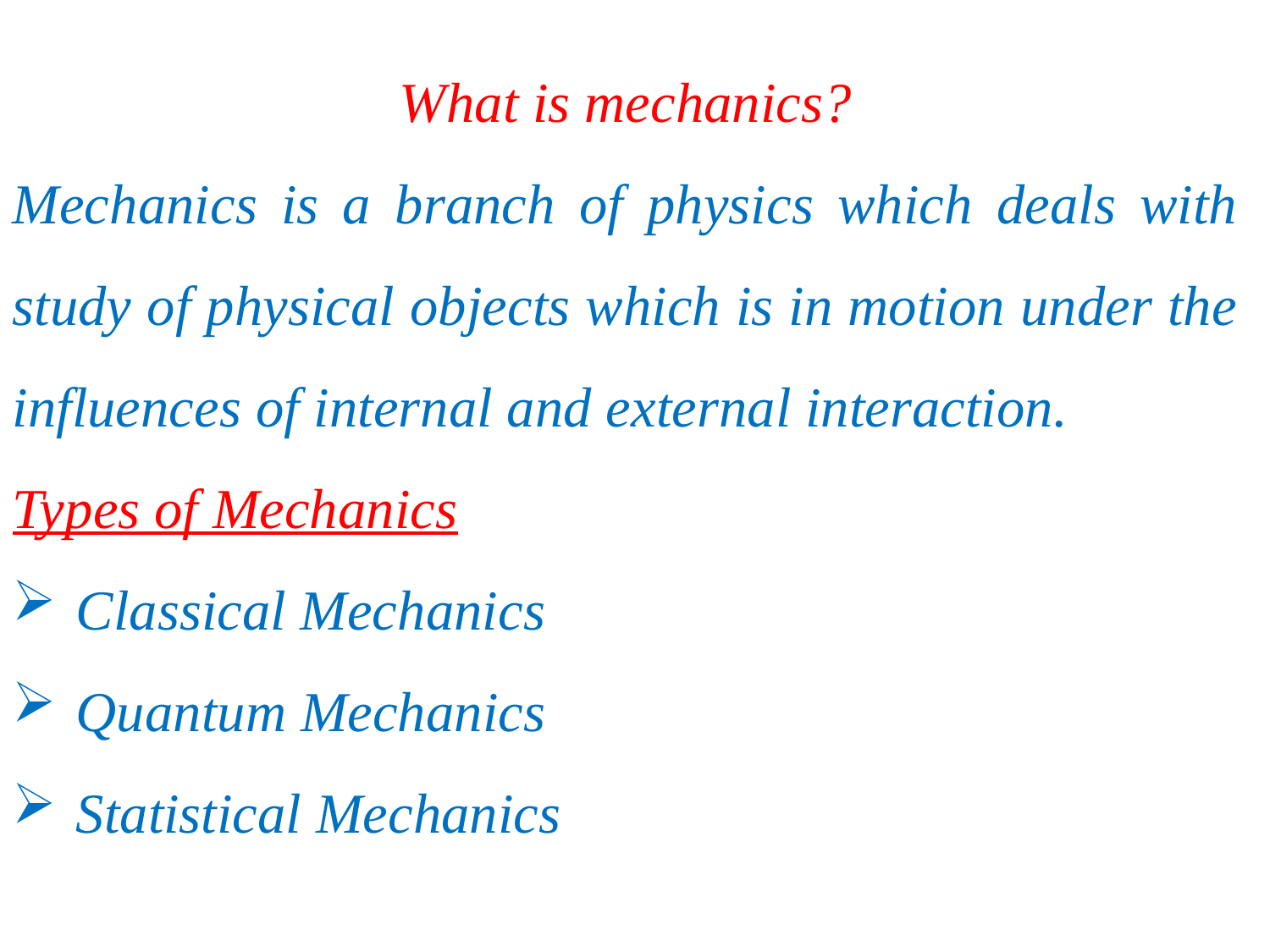

What is mechanics?
Mechanics is a branch of physics which deals with study of physical objects which is in motion under the influences of internal and external interaction.
Types of Mechanics
Classical Mechanics
Quantum Mechanics
Statistical Mechanics